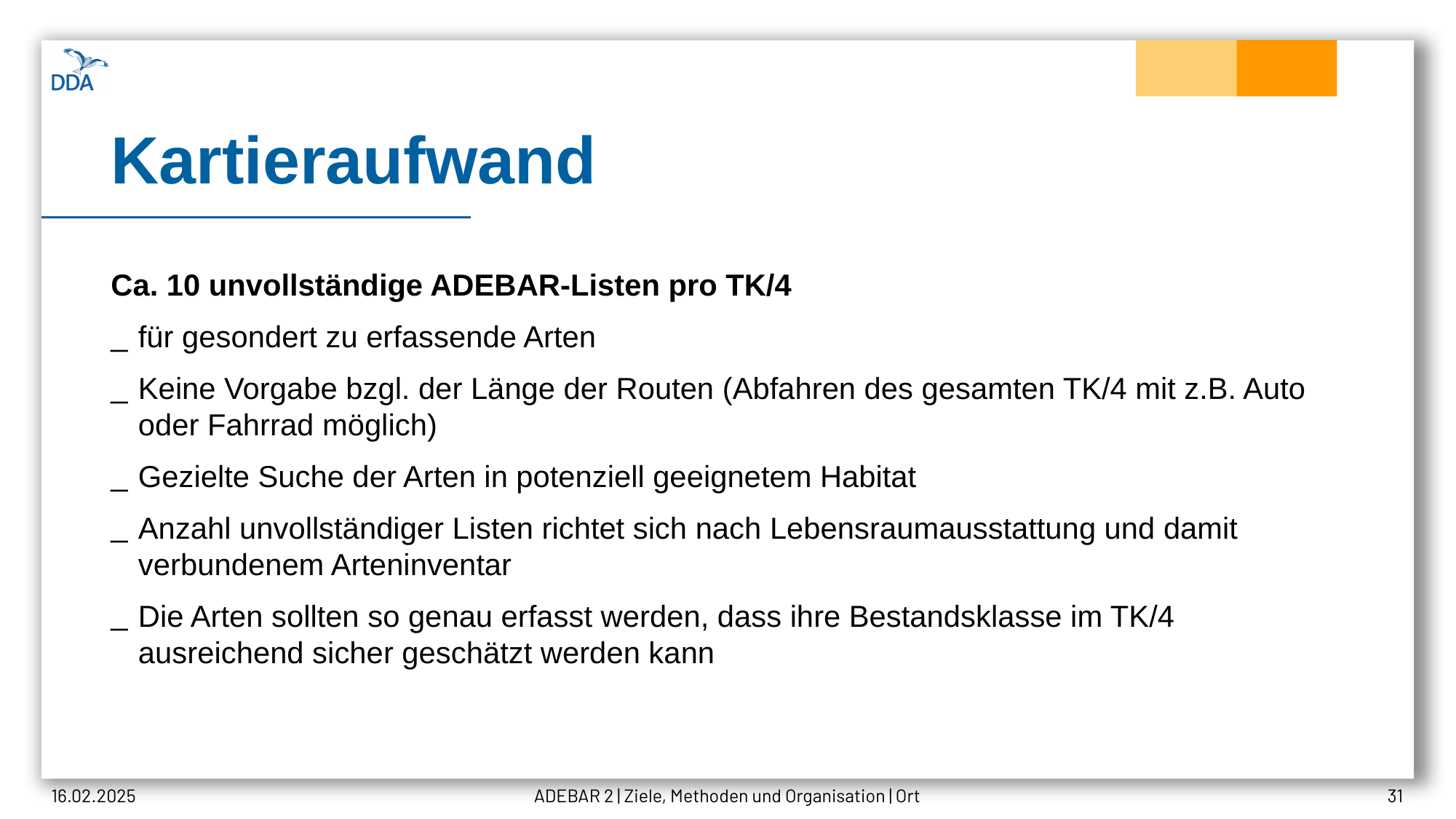

# Kartieraufwand
Ca. 10 unvollständige ADEBAR-Listen pro TK/4
für gesondert zu erfassende Arten
Keine Vorgabe bzgl. der Länge der Routen (Abfahren des gesamten TK/4 mit z.B. Auto oder Fahrrad möglich)
Gezielte Suche der Arten in potenziell geeignetem Habitat
Anzahl unvollständiger Listen richtet sich nach Lebensraumausstattung und damit verbundenem Arteninventar
Die Arten sollten so genau erfasst werden, dass ihre Bestandsklasse im TK/4 ausreichend sicher geschätzt werden kann

16.02.2025
ADEBAR 2 | Ziele, Methoden und Organisation | Ort
31